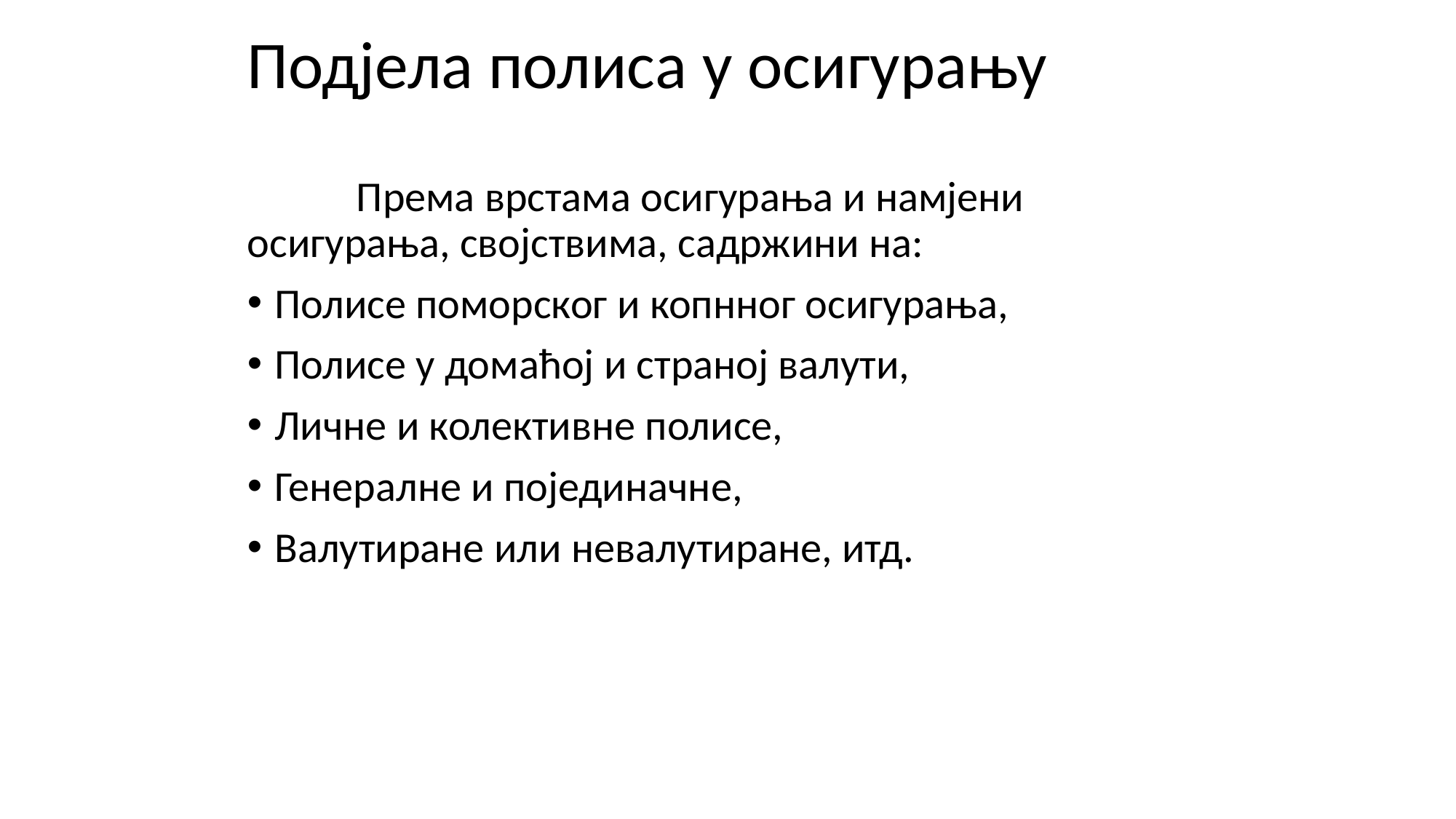

# Подјела полиса у осигурању
	Према врстама осигурања и намјени 	осигурања, својствима, садржини на:
Полисе поморског и копнног осигурања,
Полисе у домаћој и страној валути,
Личне и колективне полисе,
Генералне и појединачне,
Валутиране или невалутиране, итд.